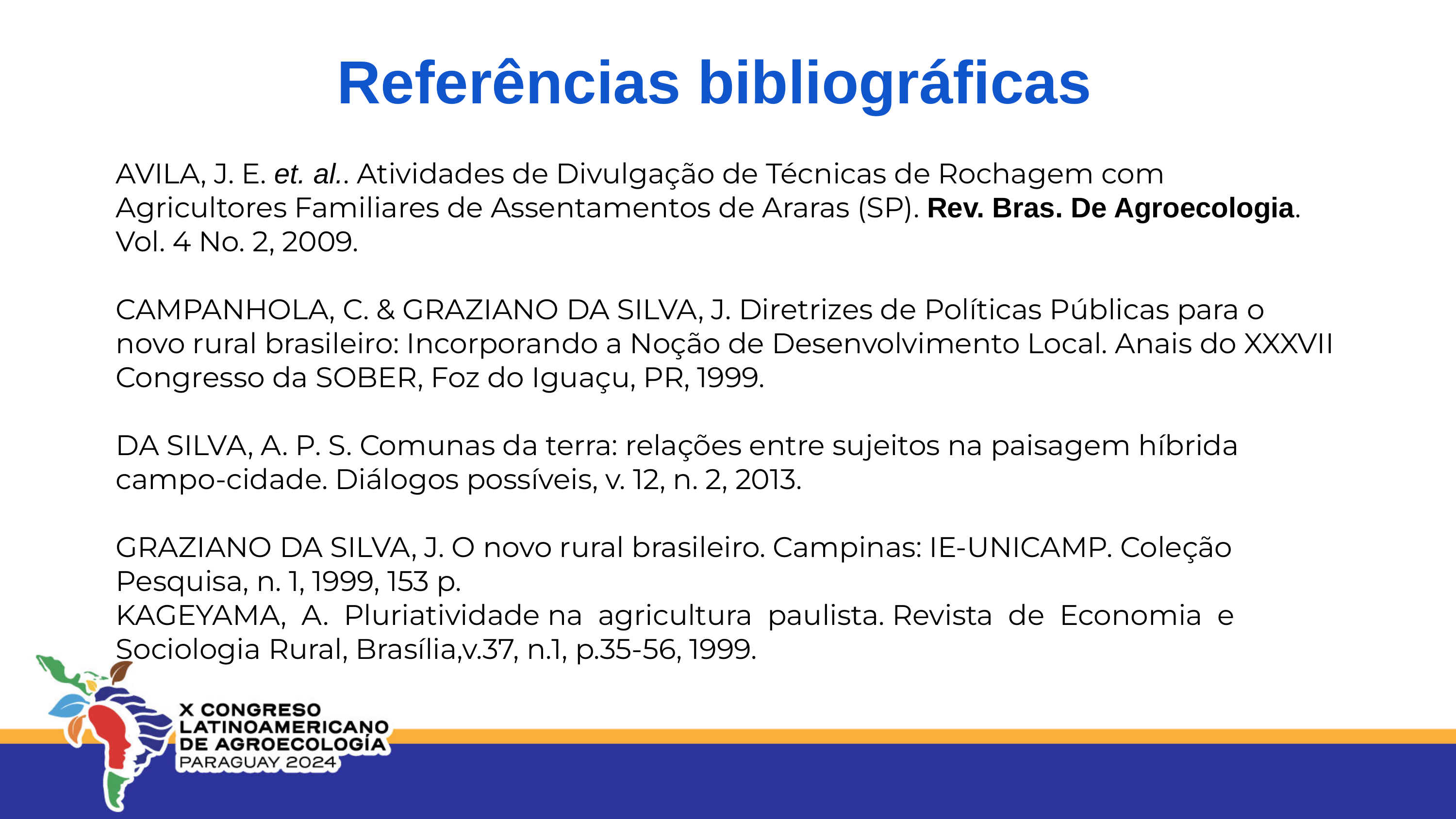

Referências bibliográficas
AVILA, J. E. et. al.. Atividades de Divulgação de Técnicas de Rochagem com Agricultores Familiares de Assentamentos de Araras (SP). Rev. Bras. De Agroecologia.  Vol. 4 No. 2, 2009.

CAMPANHOLA, C. & GRAZIANO DA SILVA, J. Diretrizes de Políticas Públicas para o novo rural brasileiro: Incorporando a Noção de Desenvolvimento Local. Anais do XXXVII Congresso da SOBER, Foz do Iguaçu, PR, 1999.

DA SILVA, A. P. S. Comunas da terra: relações entre sujeitos na paisagem híbrida campo-cidade. Diálogos possíveis, v. 12, n. 2, 2013.

GRAZIANO DA SILVA, J. O novo rural brasileiro. Campinas: IE-UNICAMP. Coleção Pesquisa, n. 1, 1999, 153 p.
KAGEYAMA,  A.  Pluriatividade na  agricultura  paulista. Revista  de  Economia  e Sociologia Rural, Brasília,v.37, n.1, p.35-56, 1999.